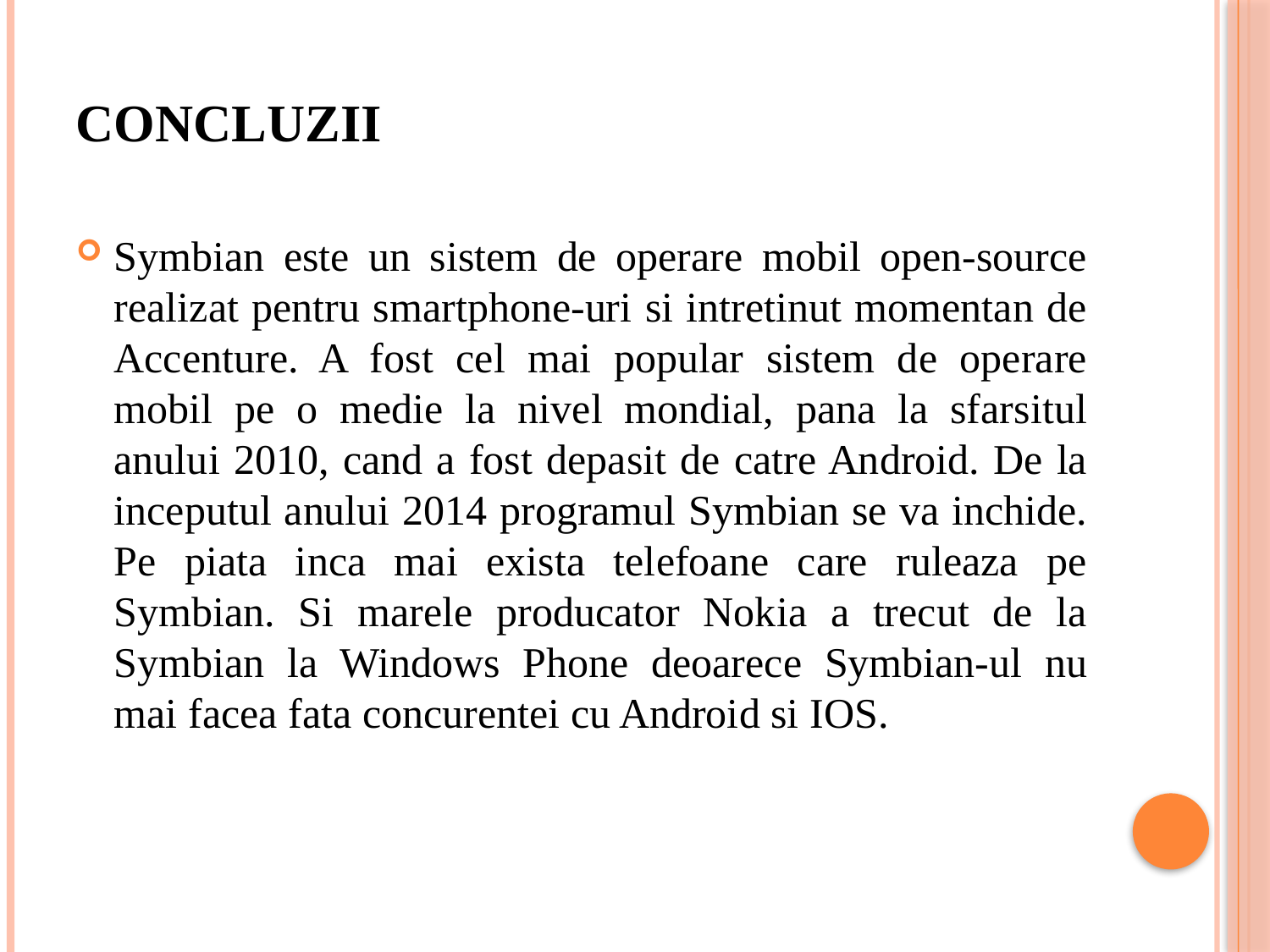

# Concluzii
Symbian este un sistem de operare mobil open-source realizat pentru smartphone-uri si intretinut momentan de Accenture. A fost cel mai popular sistem de operare mobil pe o medie la nivel mondial, pana la sfarsitul anului 2010, cand a fost depasit de catre Android. De la inceputul anului 2014 programul Symbian se va inchide. Pe piata inca mai exista telefoane care ruleaza pe Symbian. Si marele producator Nokia a trecut de la Symbian la Windows Phone deoarece Symbian-ul nu mai facea fata concurentei cu Android si IOS.